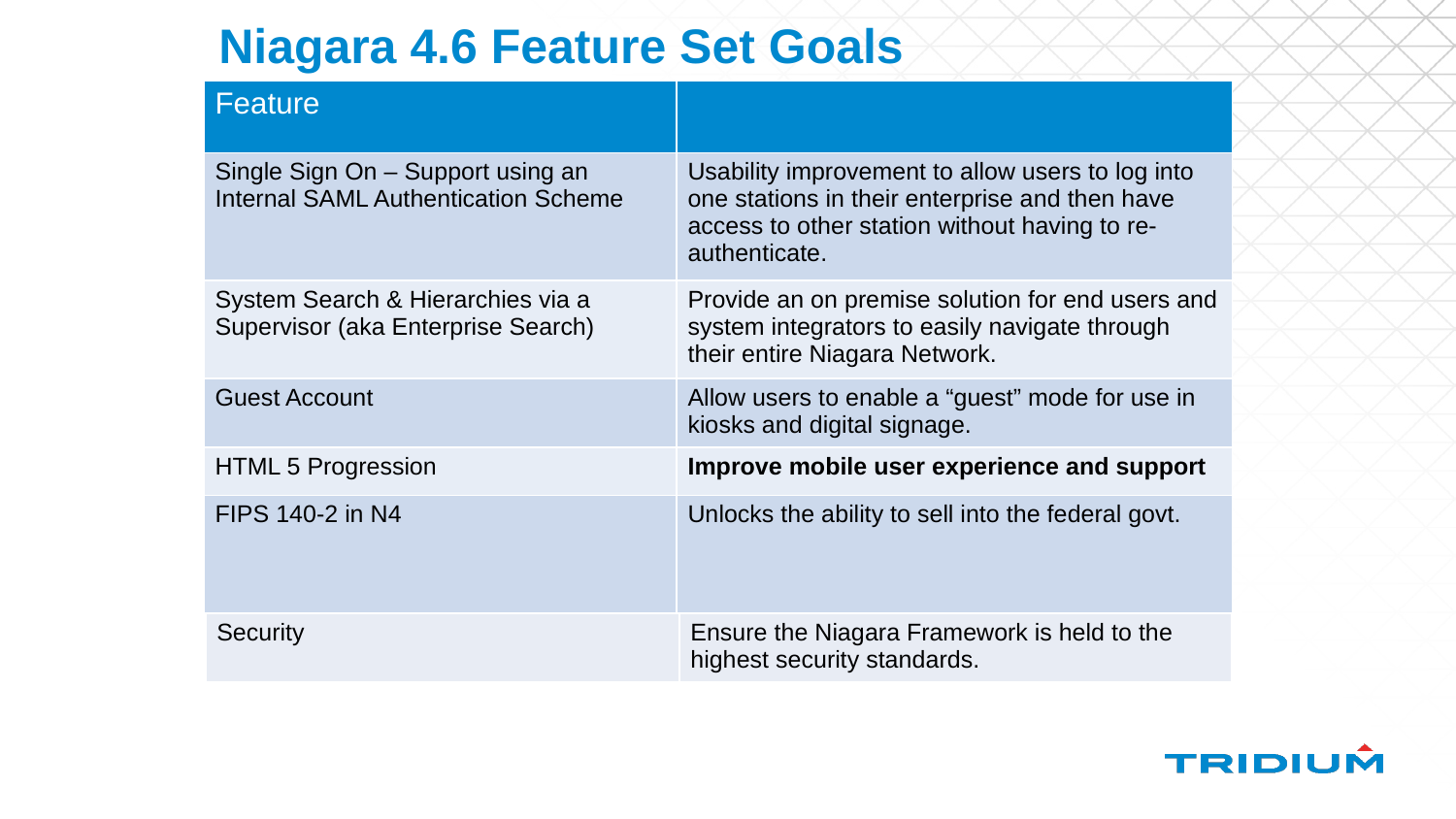

# Niagara 4.6 Feature Set Goals
| Feature |  |
| --- | --- |
| Single Sign On – Support using an Internal SAML Authentication Scheme | Usability improvement to allow users to log into one stations in their enterprise and then have access to other station without having to re-authenticate. |
| System Search & Hierarchies via a Supervisor (aka Enterprise Search) | Provide an on premise solution for end users and system integrators to easily navigate through their entire Niagara Network. |
| Guest Account | Allow users to enable a “guest” mode for use in kiosks and digital signage. |
| HTML 5 Progression | Improve mobile user experience and support |
| FIPS 140-2 in N4 | Unlocks the ability to sell into the federal govt. |
| Security | Ensure the Niagara Framework is held to the highest security standards. |
| --- | --- |